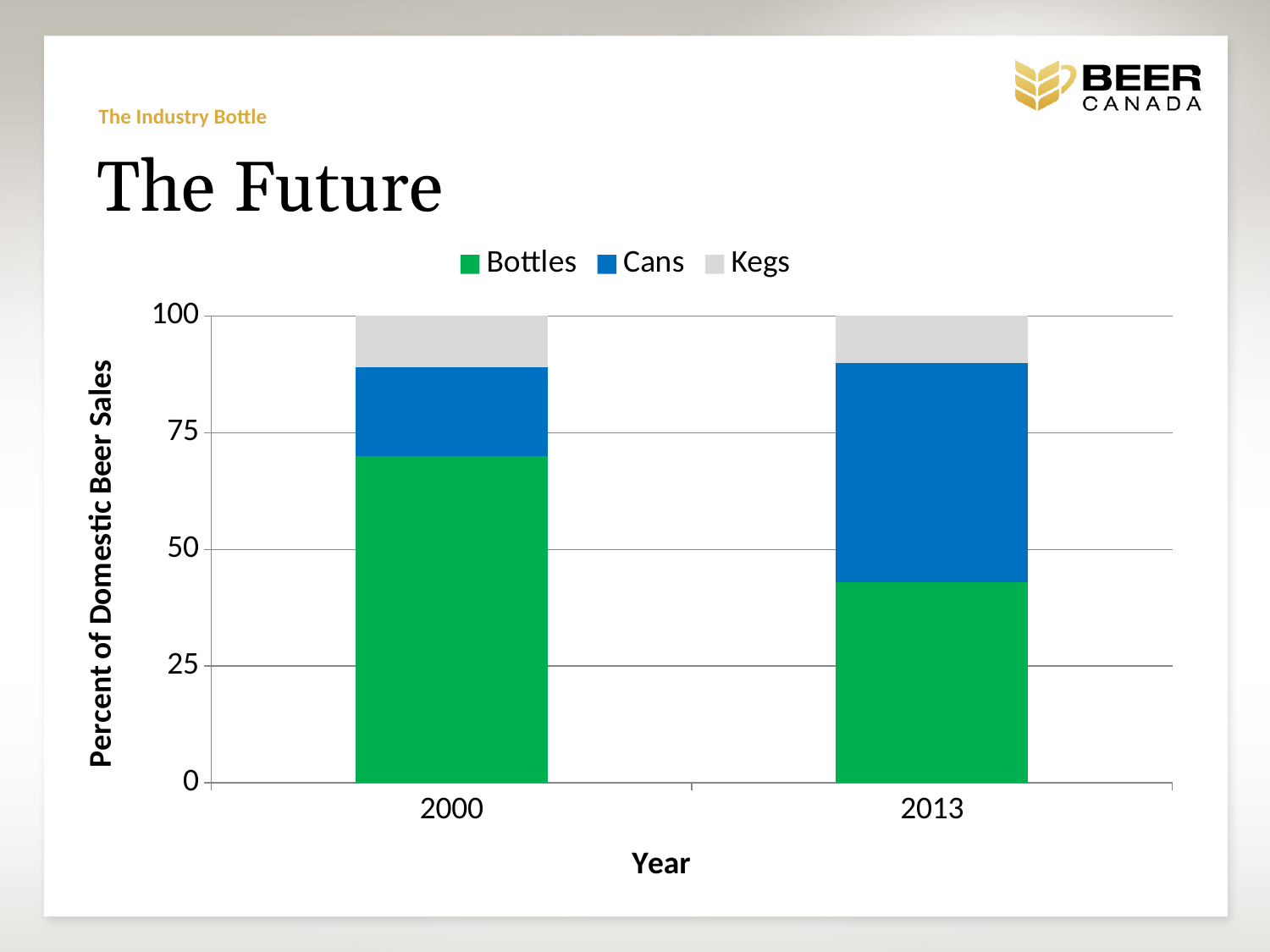

The Industry Bottle
The Future

### Chart

| Category | Bottles | Cans | Kegs |
|---|---|---|---|
| 2000 | 70.0 | 19.0 | 11.0 |
| 2013 | 43.0 | 47.0 | 10.0 |